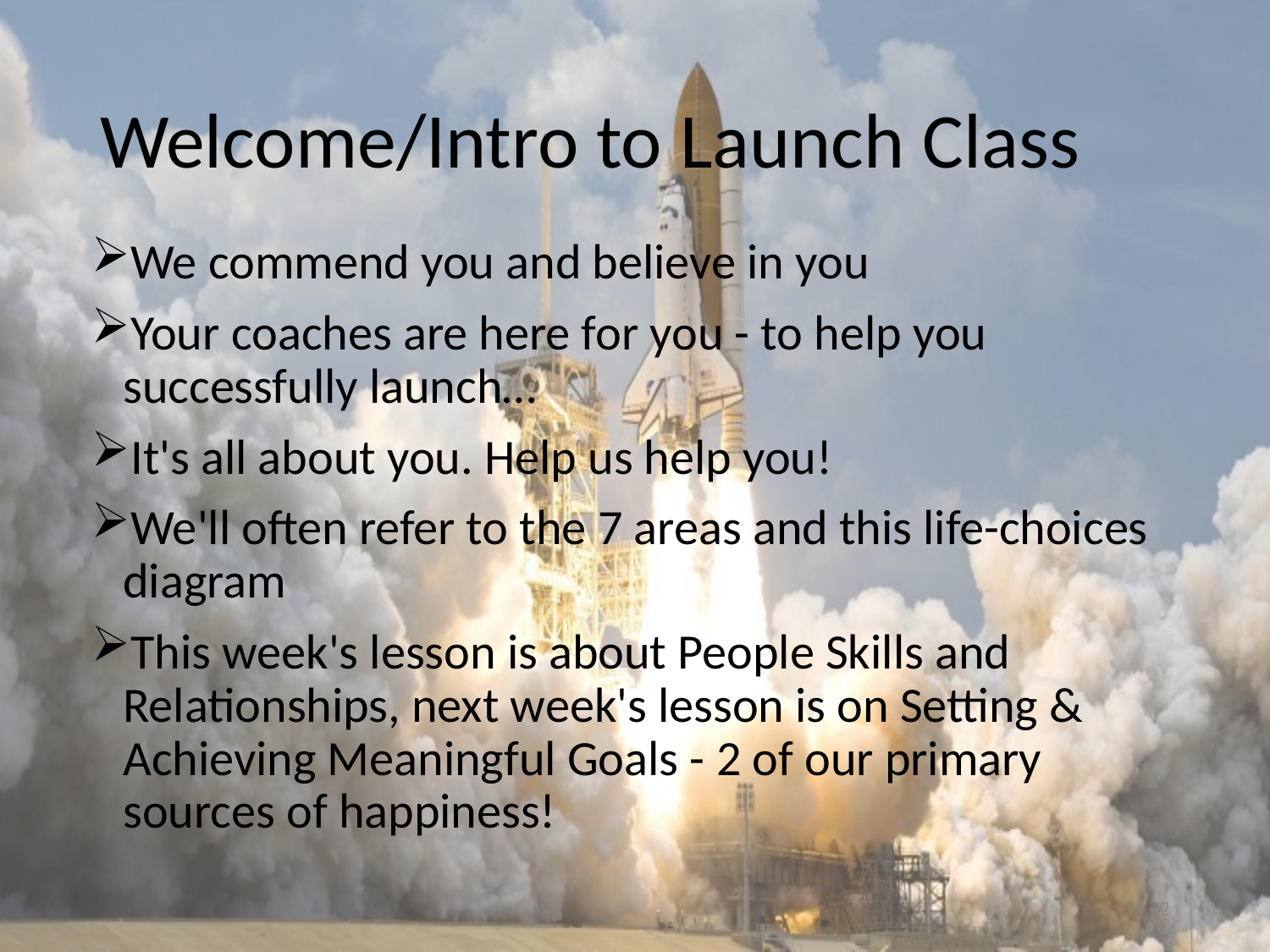

# Welcome/Intro to Launch Class
We commend you and believe in you
Your coaches are here for you - to help you successfully launch…
It's all about you. Help us help you!
We'll often refer to the 7 areas and this life-choices diagram
This week's lesson is about People Skills and Relationships, next week's lesson is on Setting & Achieving Meaningful Goals - 2 of our primary sources of happiness!
2